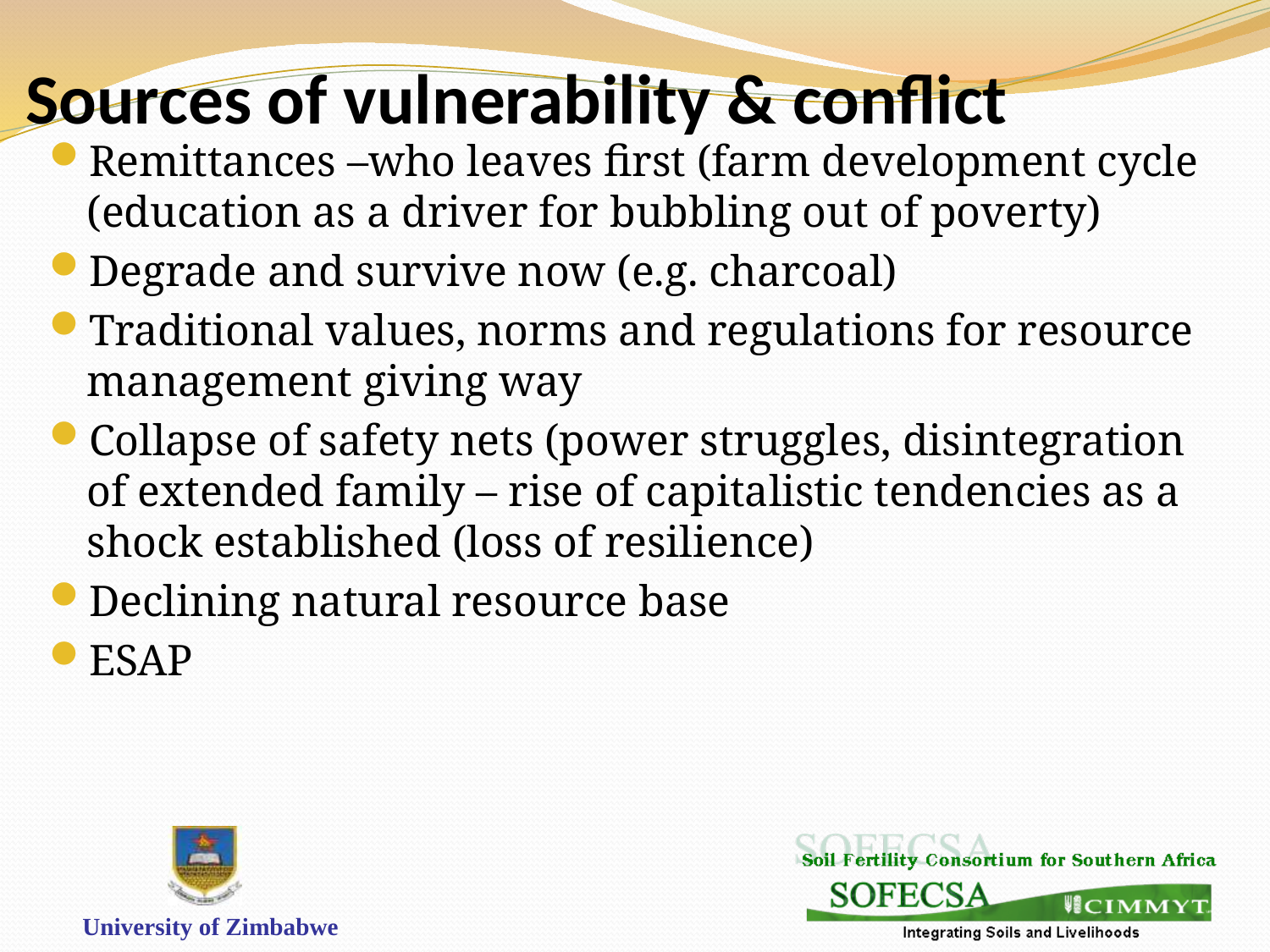

# Sources of vulnerability & conflict
Remittances –who leaves first (farm development cycle (education as a driver for bubbling out of poverty)
Degrade and survive now (e.g. charcoal)
Traditional values, norms and regulations for resource management giving way
Collapse of safety nets (power struggles, disintegration of extended family – rise of capitalistic tendencies as a shock established (loss of resilience)
Declining natural resource base
ESAP